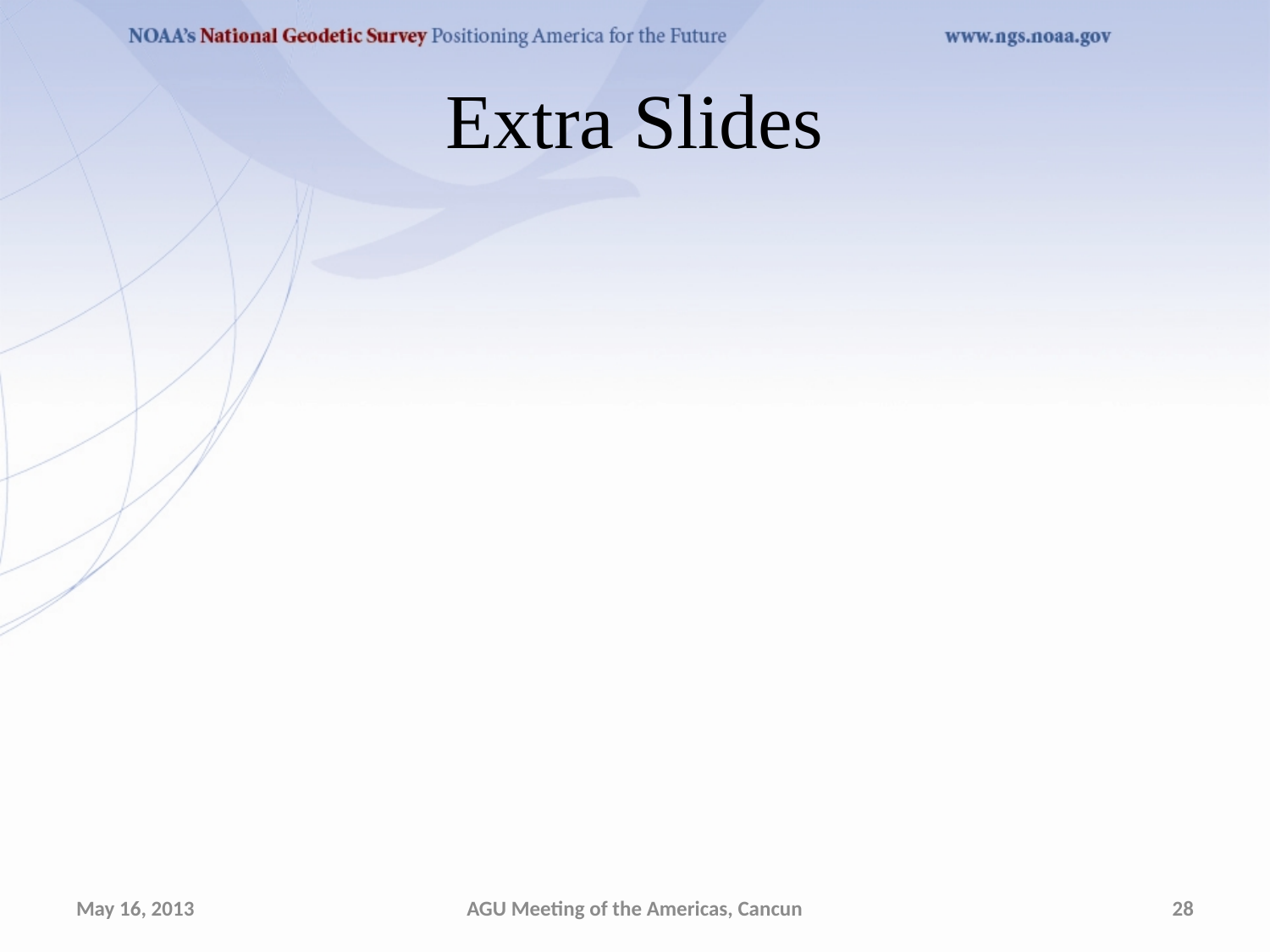

# Extra Slides

May 16, 2013
AGU Meeting of the Americas, Cancun
28